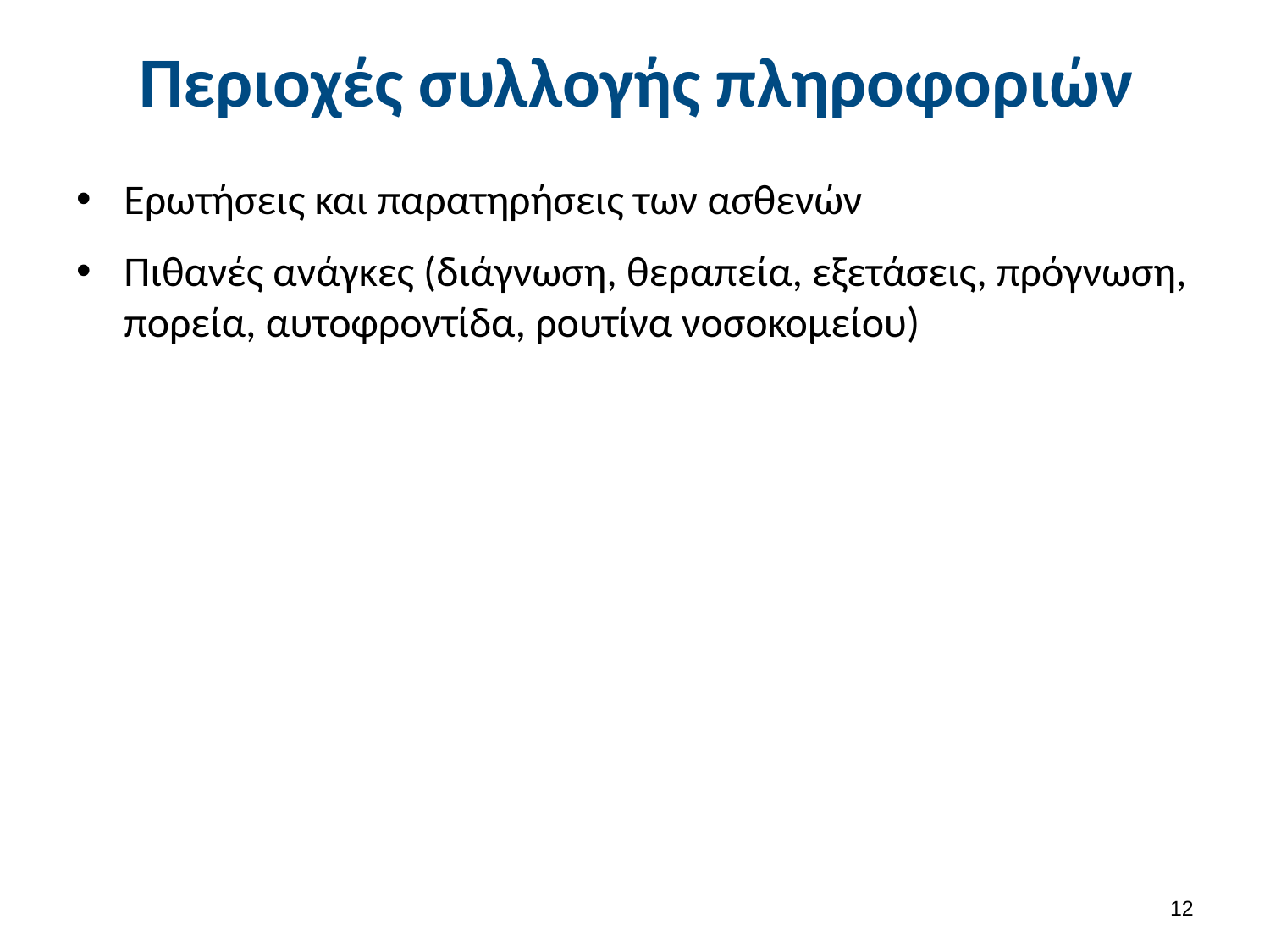

# Περιοχές συλλογής πληροφοριών
Ερωτήσεις και παρατηρήσεις των ασθενών
Πιθανές ανάγκες (διάγνωση, θεραπεία, εξετάσεις, πρόγνωση, πορεία, αυτοφροντίδα, ρουτίνα νοσοκομείου)

12